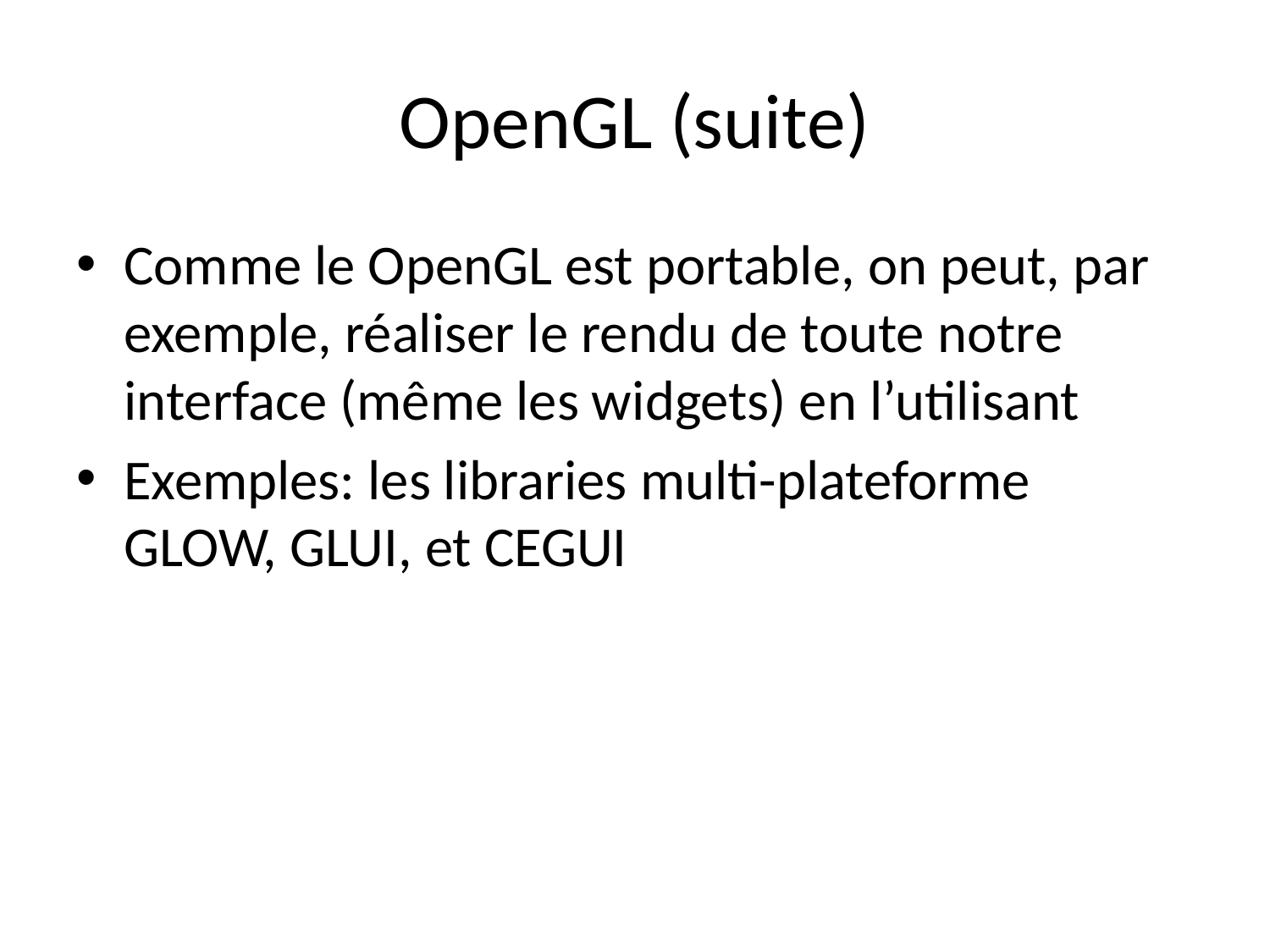

# OpenGL (suite)
Comme le OpenGL est portable, on peut, par exemple, réaliser le rendu de toute notre interface (même les widgets) en l’utilisant
Exemples: les libraries multi-plateforme
GLOW, GLUI, et CEGUI